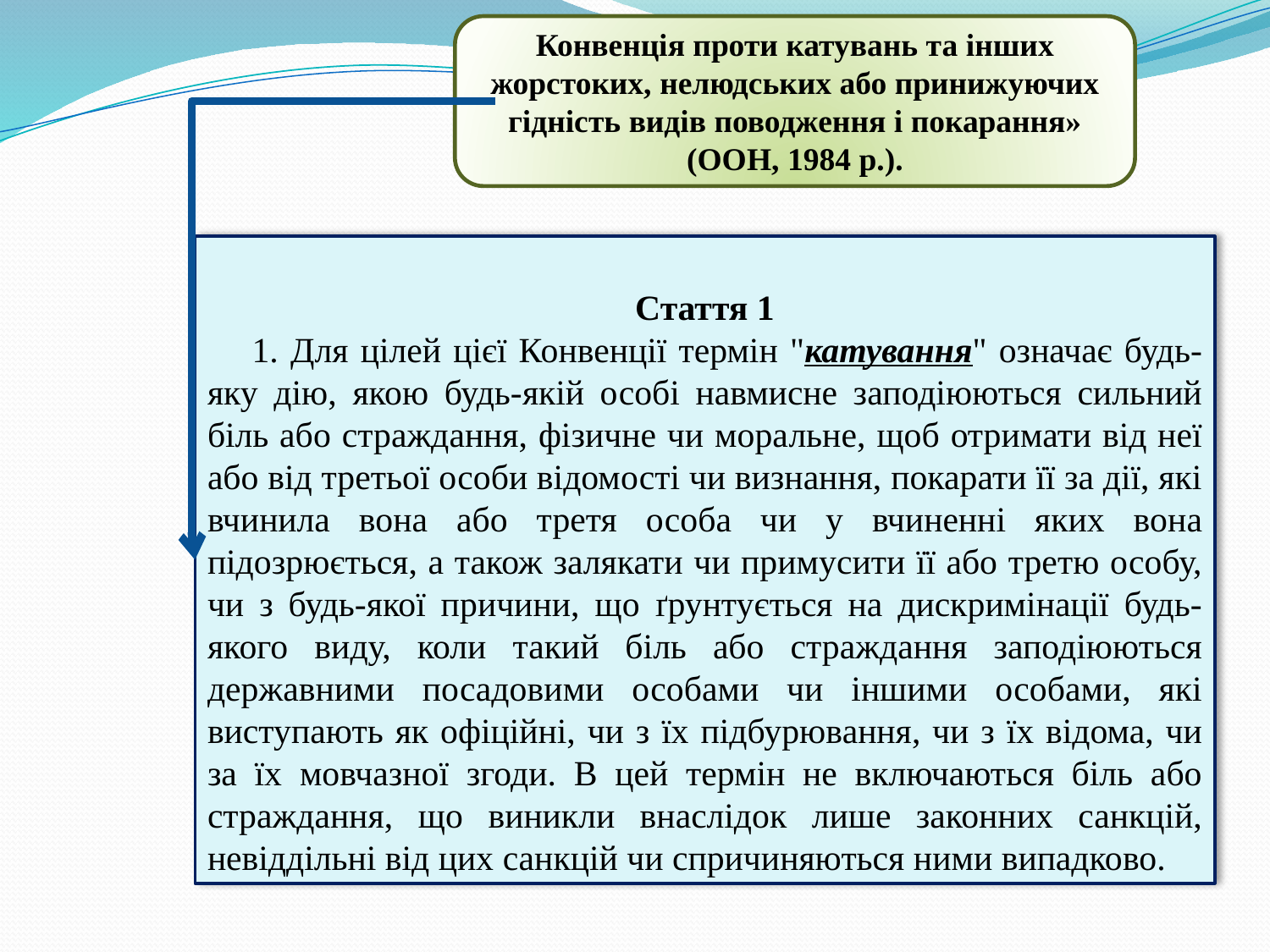

Конвенція проти катувань та інших жорстоких, нелюдських або принижуючих гідність видів поводження і покарання» (ООН, 1984 р.).
Стаття 1
     1. Для цілей цієї Конвенції термін "катування" означає будь-яку дію, якою будь-якій особі навмисне заподіюються сильний біль або страждання, фізичне чи моральне, щоб отримати від неї або від третьої особи відомості чи визнання, покарати її за дії, які вчинила вона або третя особа чи у вчиненні яких вона підозрюється, а також залякати чи примусити її або третю особу, чи з будь-якої причини, що ґрунтується на дискримінації будь-якого виду, коли такий біль або страждання заподіюються державними посадовими особами чи іншими особами, які виступають як офіційні, чи з їх підбурювання, чи з їх відома, чи за їх мовчазної згоди. В цей термін не включаються біль або страждання, що виникли внаслідок лише законних санкцій, невіддільні від цих санкцій чи спричиняються ними випадково.